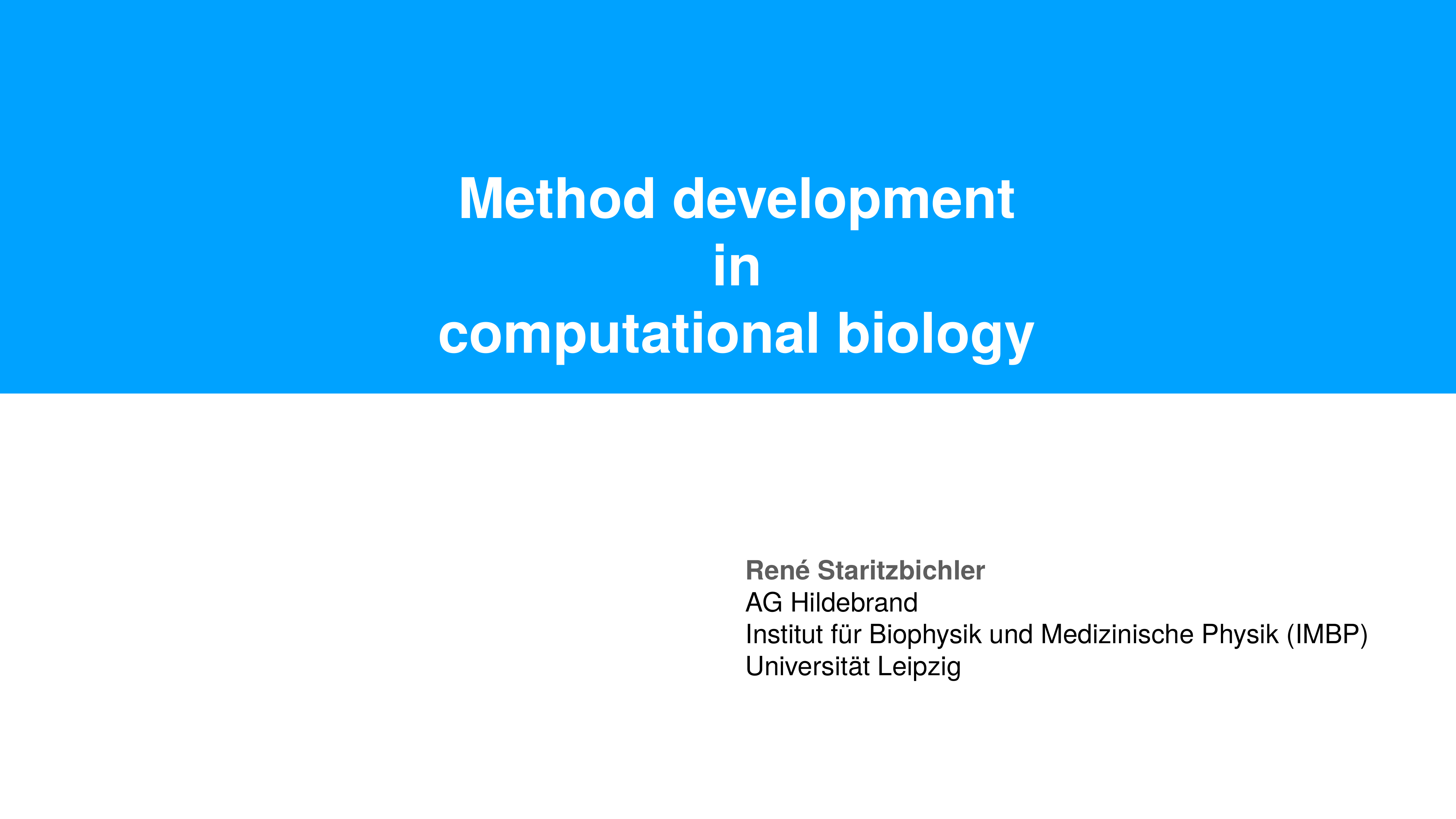

# Method development
in
computational biology
René Staritzbichler
AG Hildebrand
Institut für Biophysik und Medizinische Physik (IMBP)
Universität Leipzig